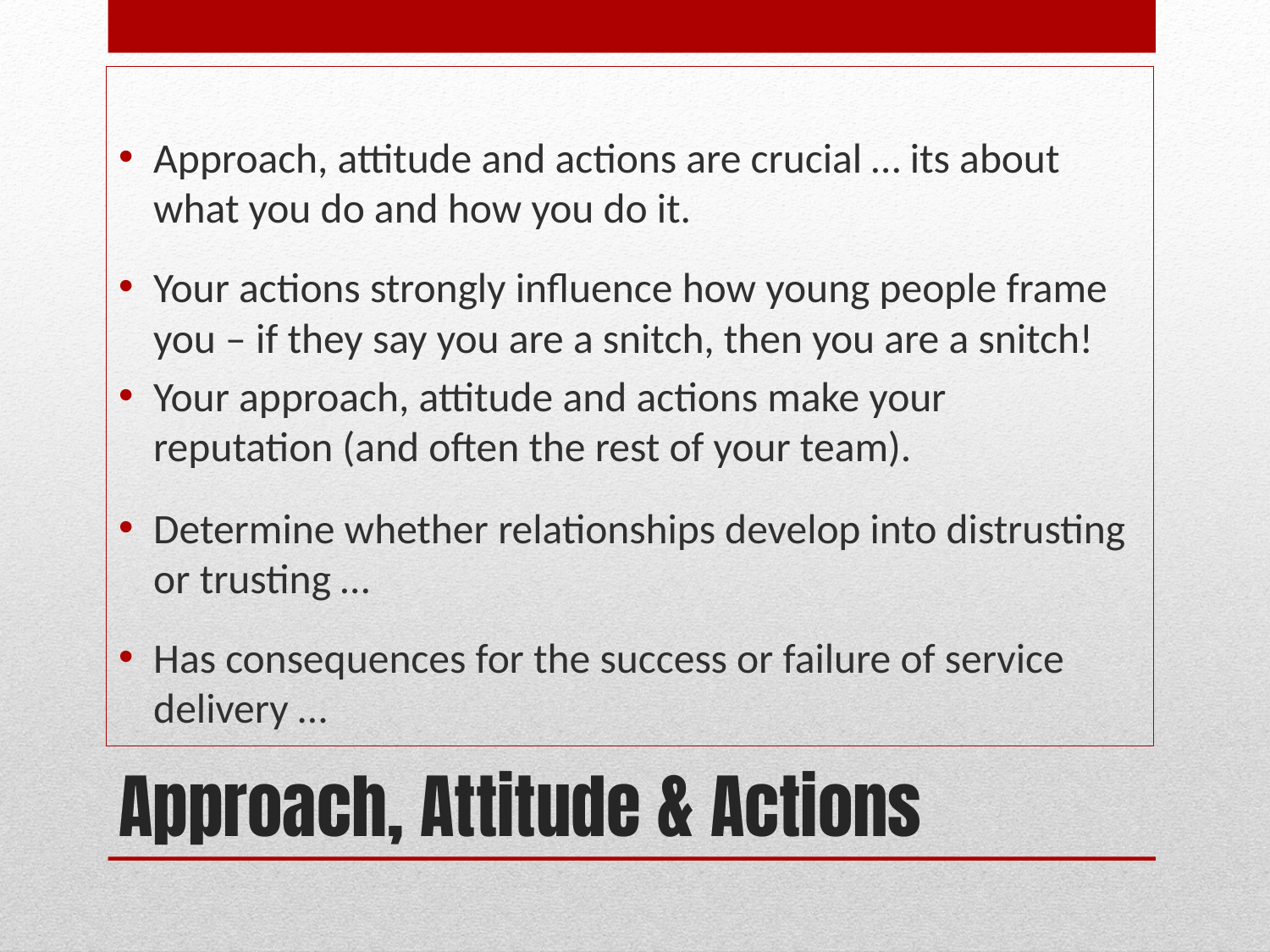

Approach, attitude and actions are crucial … its about what you do and how you do it.

Your actions strongly influence how young people frame you – if they say you are a snitch, then you are a snitch!
Your approach, attitude and actions make your  reputation (and often the rest of your team).

Determine whether relationships develop into distrusting or trusting …

Has consequences for the success or failure of service delivery …

# Approach, Attitude & Actions